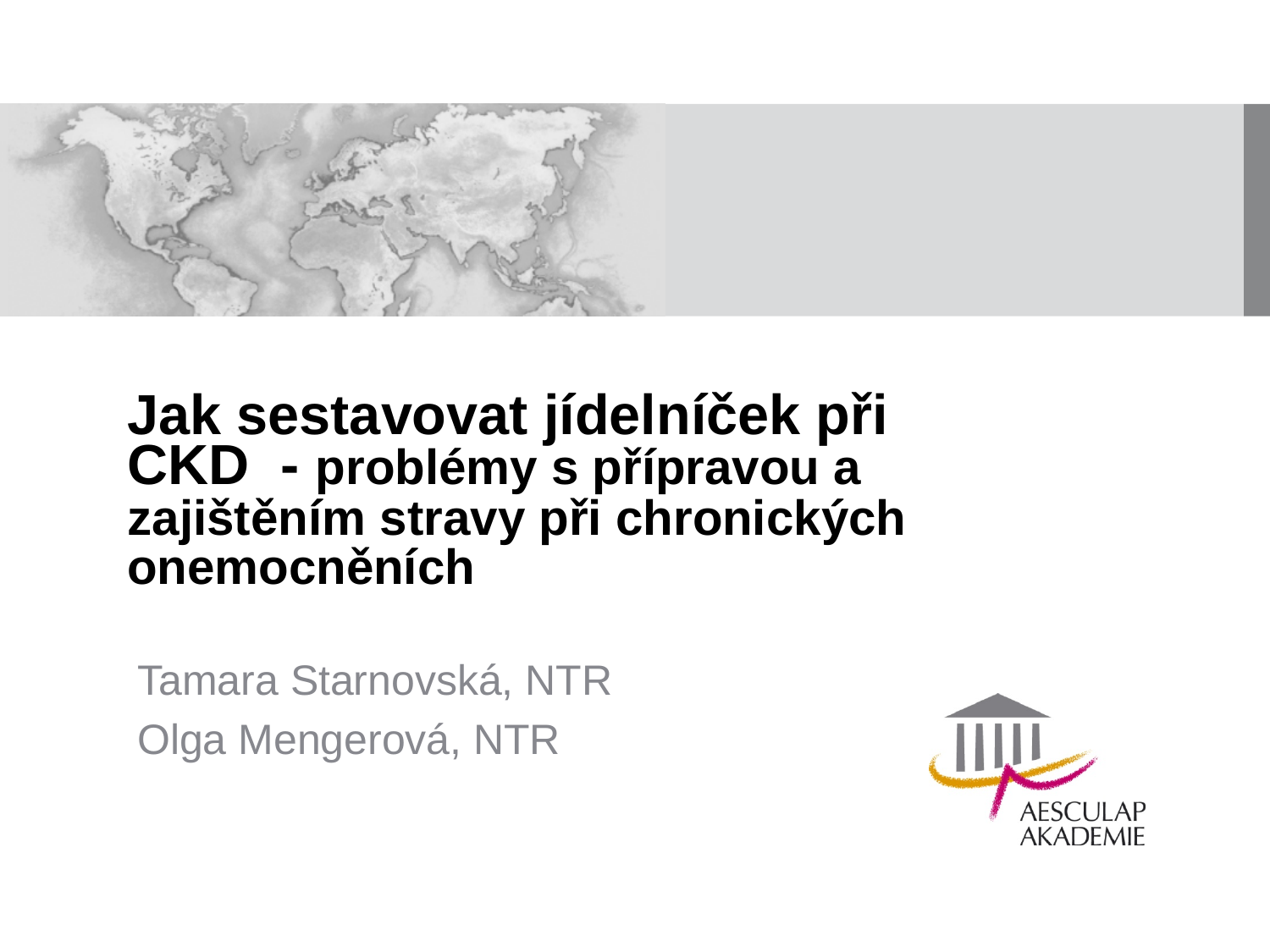

# Jak sestavovat jídelníček při CKD  - problémy s přípravou a zajištěním stravy při chronických onemocněních
Tamara Starnovská, NTR
Olga Mengerová, NTR

Page 1